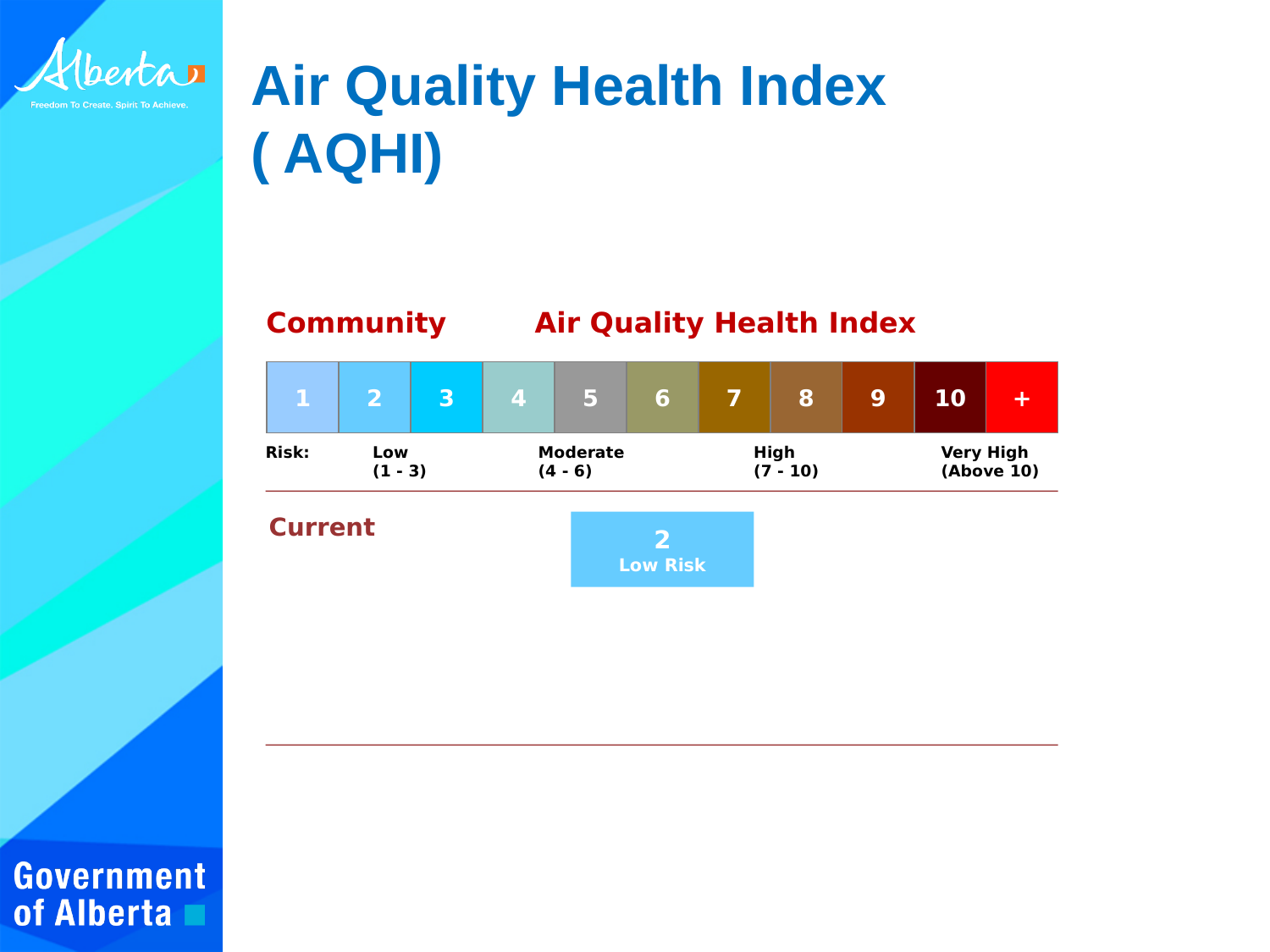

# Air Quality Health Index ( AQHI)

Community
Air Quality Health Index
1
2
3
4
5
6
7
8
9
10
+
Risk:
Low 	       Moderate		High	           Very High
(1 - 3) 	       (4 - 6)		(7 - 10)	           (Above 10)

Current
2
Low Risk